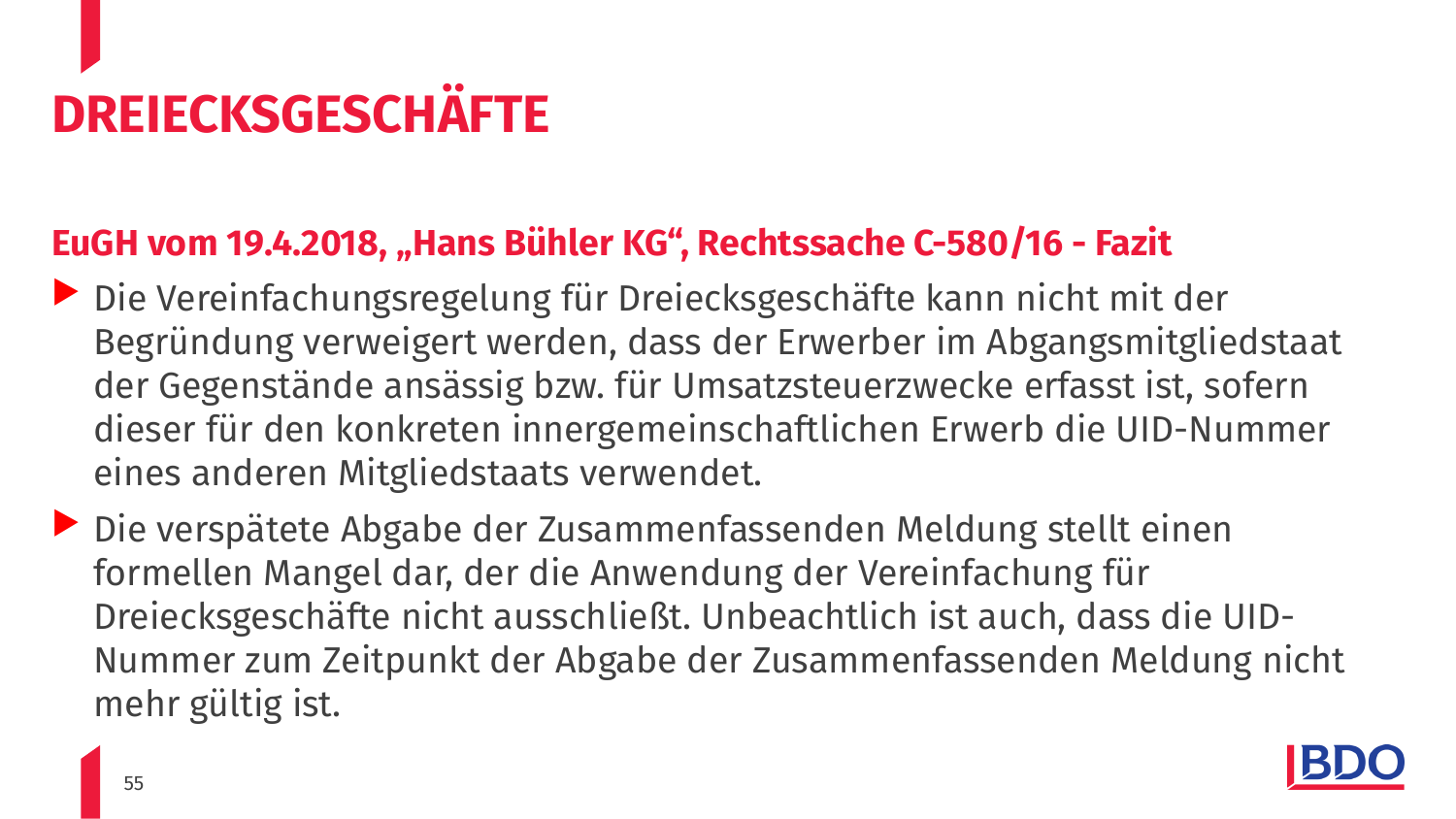

# dreiecksgeschäfte

EuGH vom 19.4.2018, „Hans Bühler KG“, Rechtssache C-580/16 - Fazit
Die Vereinfachungsregelung für Dreiecksgeschäfte kann nicht mit der Begründung verweigert werden, dass der Erwerber im Abgangsmitgliedstaat der Gegenstände ansässig bzw. für Umsatzsteuerzwecke erfasst ist, sofern dieser für den konkreten innergemeinschaftlichen Erwerb die UID-Nummer eines anderen Mitgliedstaats verwendet.
Die verspätete Abgabe der Zusammenfassenden Meldung stellt einen formellen Mangel dar, der die Anwendung der Vereinfachung für Dreiecksgeschäfte nicht ausschließt. Unbeachtlich ist auch, dass die UID-Nummer zum Zeitpunkt der Abgabe der Zusammenfassenden Meldung nicht mehr gültig ist.